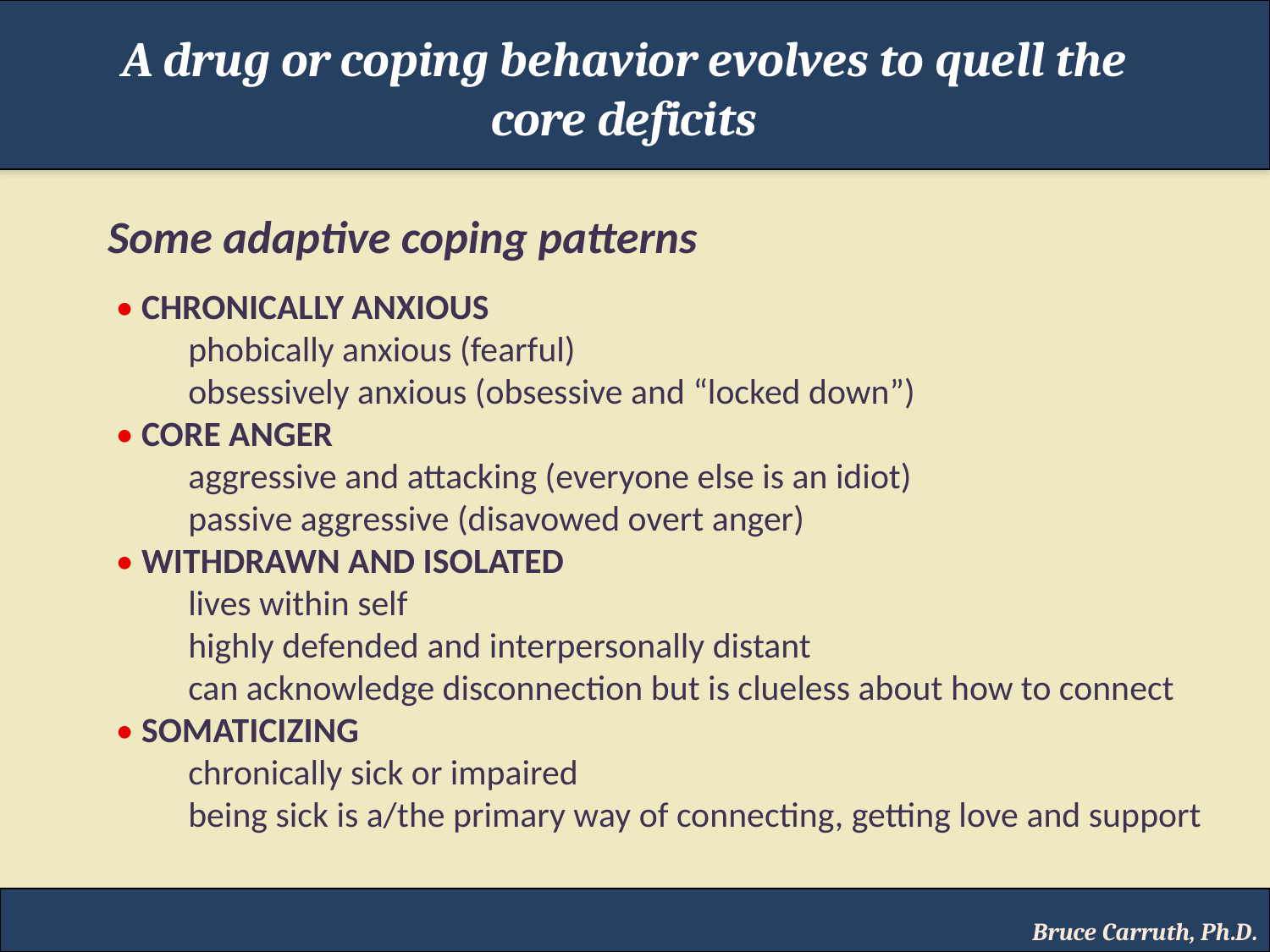

A drug or coping behavior evolves to quell the core deficits
Some adaptive coping patterns

 • CHRONICALLY ANXIOUS
          phobically anxious (fearful)
          obsessively anxious (obsessive and “locked down”)
 • CORE ANGER
          aggressive and attacking (everyone else is an idiot)
          passive aggressive (disavowed overt anger)
 • WITHDRAWN AND ISOLATED
          lives within self
          highly defended and interpersonally distant
          can acknowledge disconnection but is clueless about how to connect
 • SOMATICIZING
          chronically sick or impaired
          being sick is a/the primary way of connecting, getting love and support
Bruce Carruth, Ph.D.